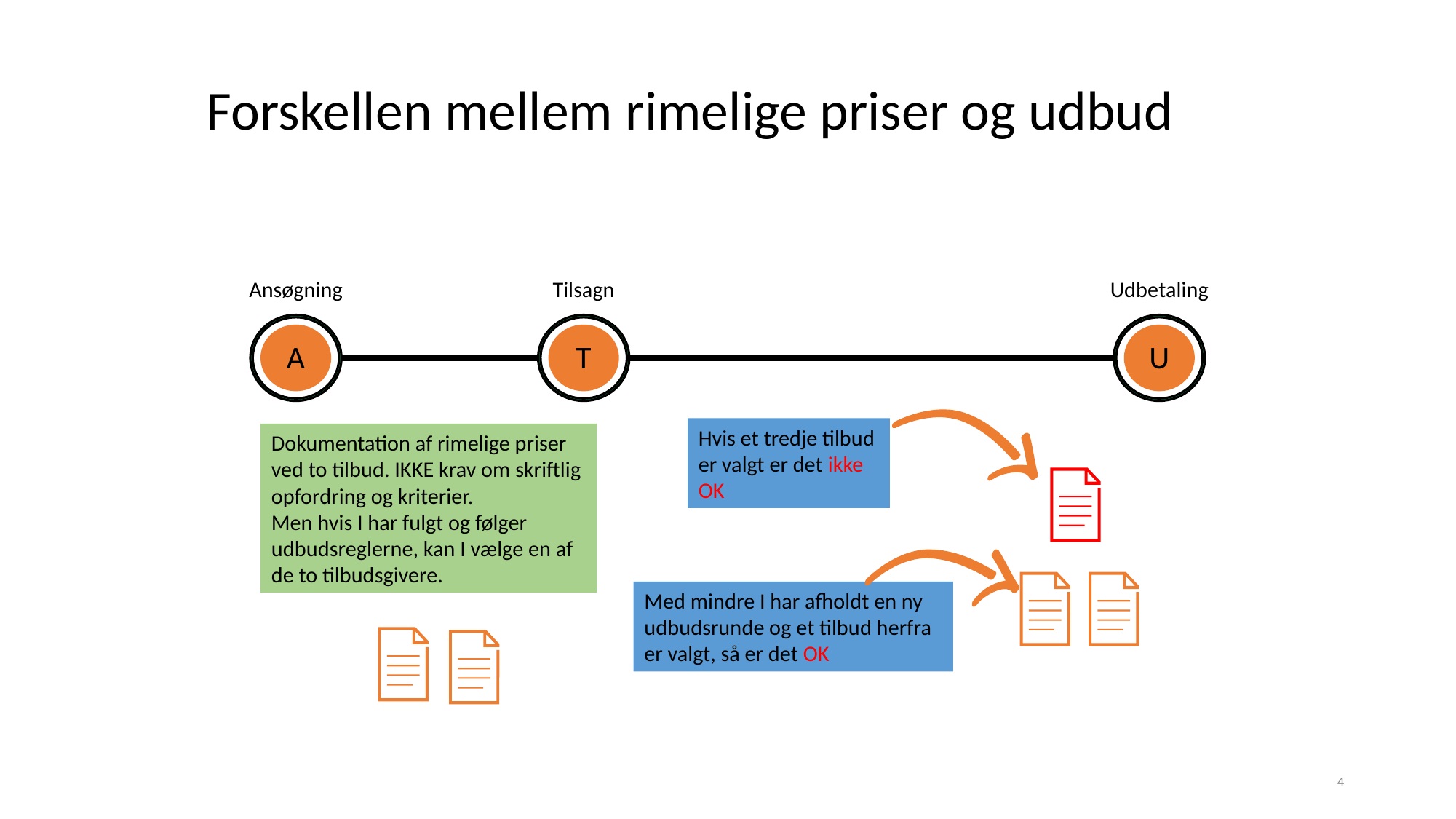

# Forskellen mellem rimelige priser og udbud
Ansøgning
Tilsagn
Udbetaling

A

T

U

Hvis et tredje tilbud er valgt er det ikke OK
Dokumentation af rimelige priser ved to tilbud. IKKE krav om skriftlig opfordring og kriterier.
Men hvis I har fulgt og følger udbudsreglerne, kan I vælge en af de to tilbudsgivere.

Med mindre I har afholdt en ny udbudsrunde og et tilbud herfra er valgt, så er det OK

4